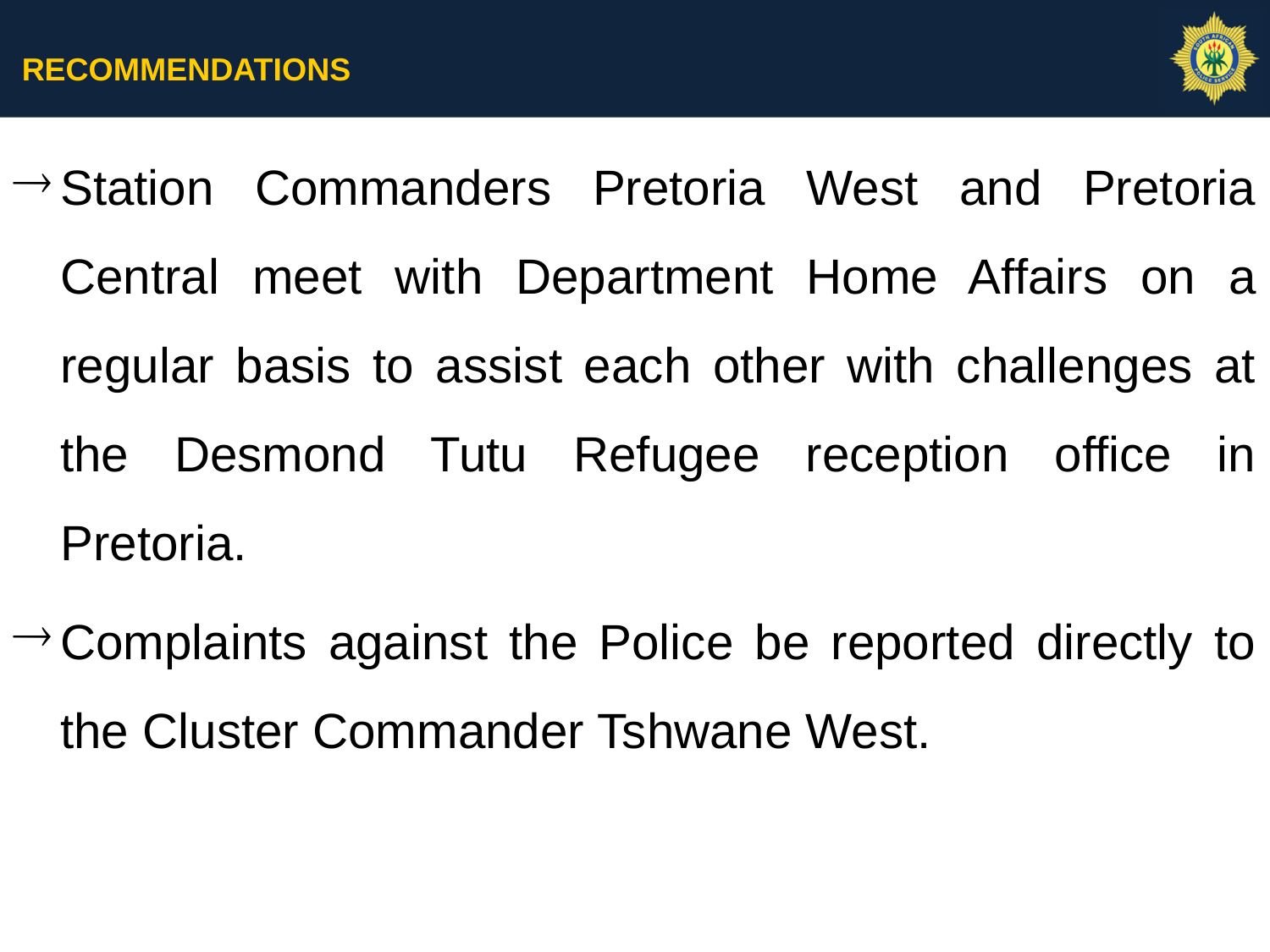

# RECOMMENDATIONS
Station Commanders Pretoria West and Pretoria Central meet with Department Home Affairs on a regular basis to assist each other with challenges at the Desmond Tutu Refugee reception office in Pretoria.
Complaints against the Police be reported directly to the Cluster Commander Tshwane West.